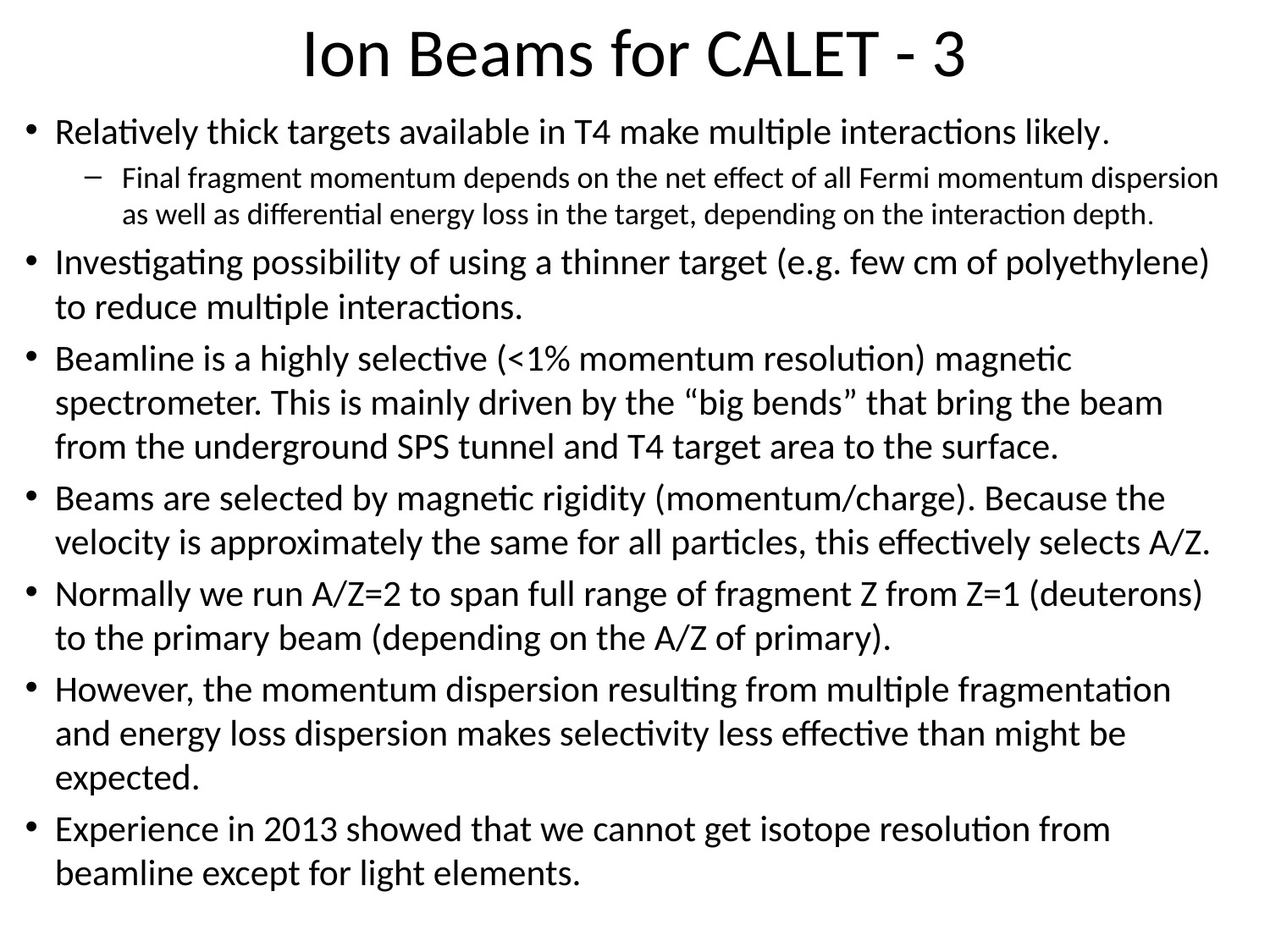

# Ion Beams for CALET - 3
Relatively thick targets available in T4 make multiple interactions likely.
Final fragment momentum depends on the net effect of all Fermi momentum dispersion as well as differential energy loss in the target, depending on the interaction depth.
Investigating possibility of using a thinner target (e.g. few cm of polyethylene) to reduce multiple interactions.
Beamline is a highly selective (<1% momentum resolution) magnetic spectrometer. This is mainly driven by the “big bends” that bring the beam from the underground SPS tunnel and T4 target area to the surface.
Beams are selected by magnetic rigidity (momentum/charge). Because the velocity is approximately the same for all particles, this effectively selects A/Z.
Normally we run A/Z=2 to span full range of fragment Z from Z=1 (deuterons) to the primary beam (depending on the A/Z of primary).
However, the momentum dispersion resulting from multiple fragmentation and energy loss dispersion makes selectivity less effective than might be expected.
Experience in 2013 showed that we cannot get isotope resolution from beamline except for light elements.